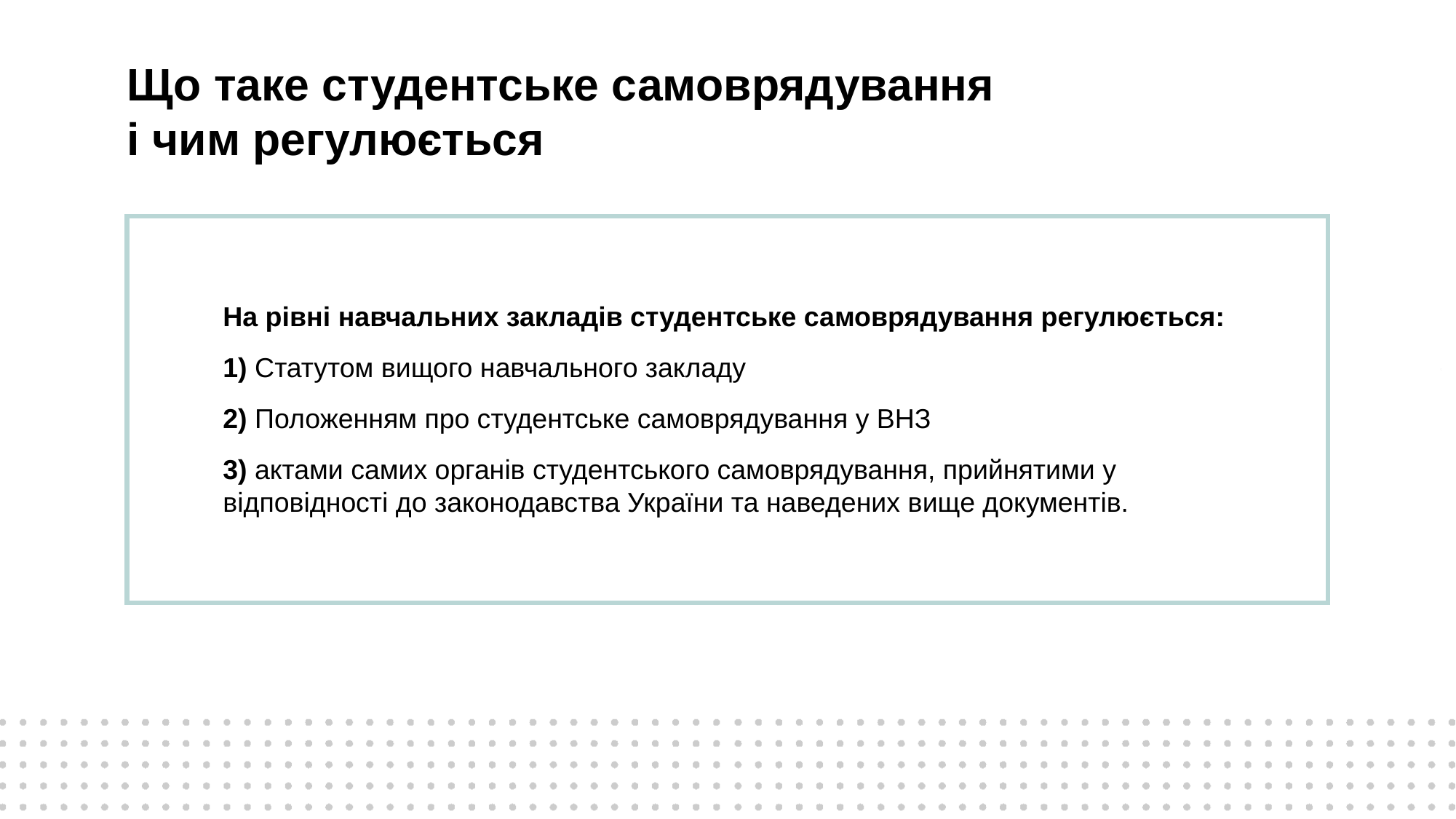

Що таке студентське самоврядування  і чим регулюється

На рівні навчальних закладів студентське самоврядування регулюється:
1) Статутом вищого навчального закладу
2) Положенням про студентське самоврядування у ВНЗ
3) актами самих органів студентського самоврядування, прийнятими у відповідності до законодавства України та наведених вище документів.